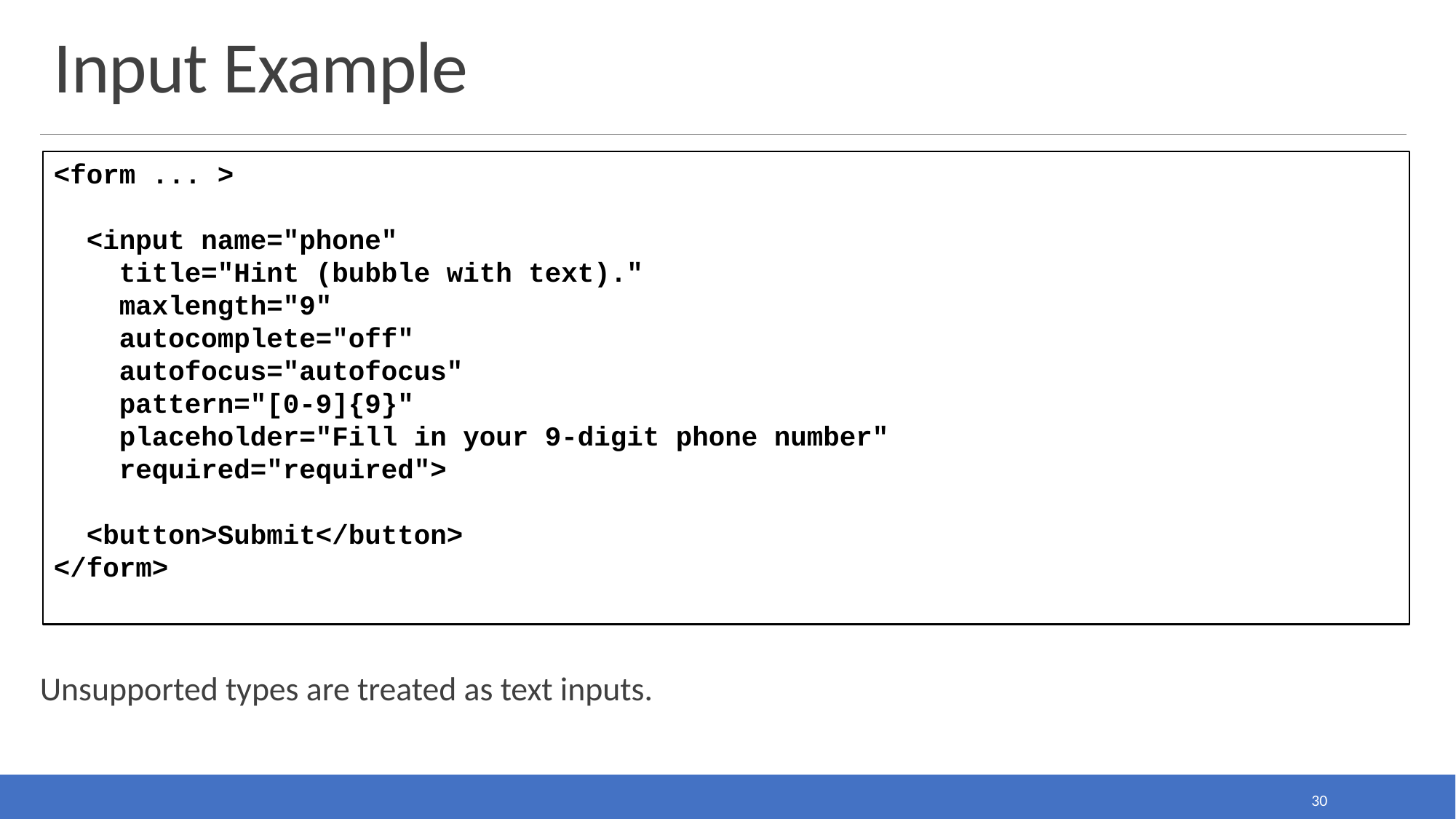

# Input Example
<form ... >

  <input name="phone"
    title="Hint (bubble with text)."
    maxlength="9"
    autocomplete="off"
    autofocus="autofocus"
    pattern="[0-9]{9}"
    placeholder="Fill in your 9-digit phone number"
    required="required">

  <button>Submit</button>
</form>
Unsupported types are treated as text inputs.

30